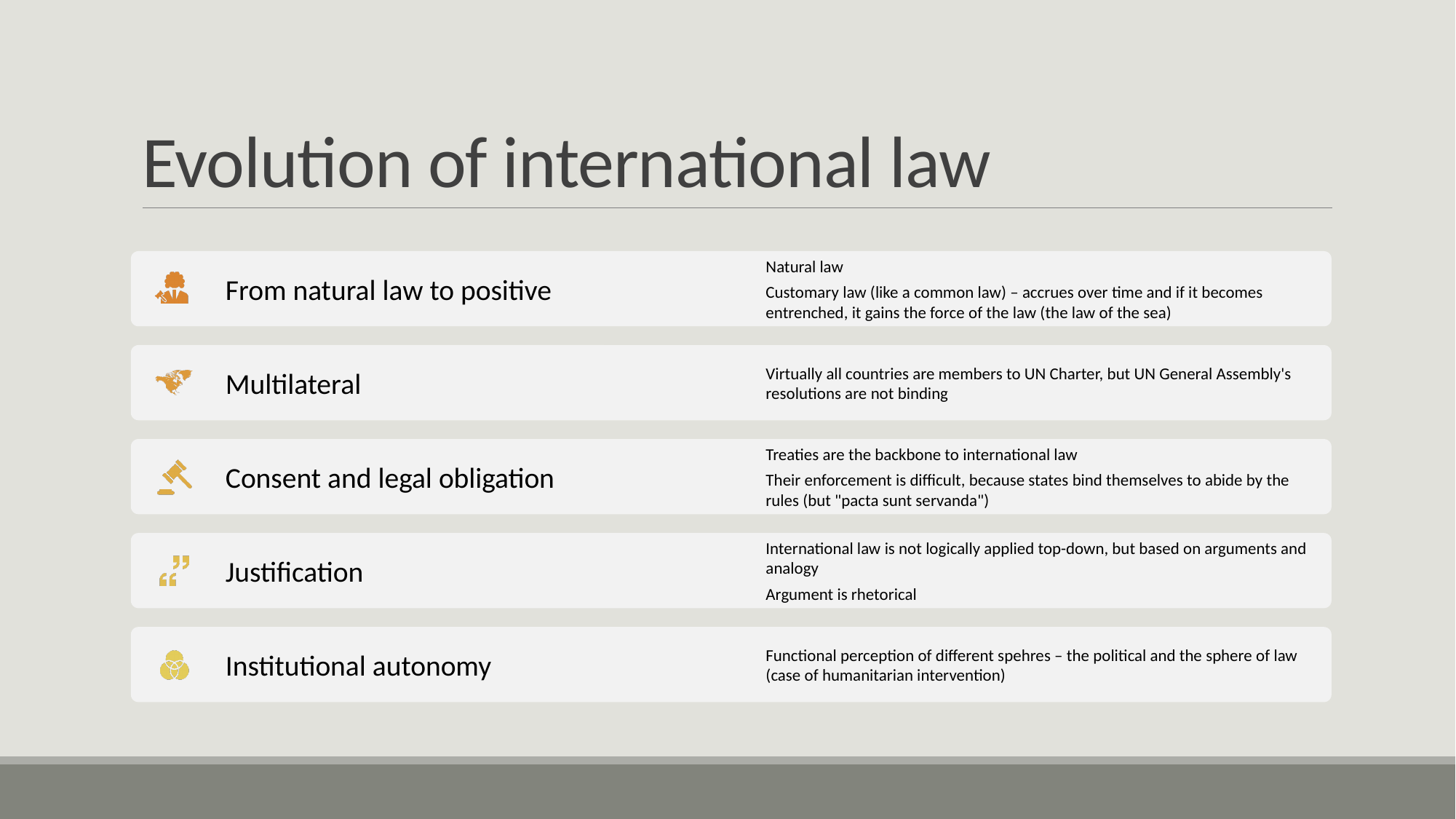

# Evolution of international law
From natural law to positive
Natural law
Customary law (like a common law) – accrues over time and if it becomes entrenched, it gains the force of the law (the law of the sea)
Multilateral
Virtually all countries are members to UN Charter, but UN General Assembly's resolutions are not binding
Consent and legal obligation
Treaties are the backbone to international law
Their enforcement is difficult, because states bind themselves to abide by the rules (but "pacta sunt servanda")
Justification
International law is not logically applied top-down, but based on arguments and analogy
Argument is rhetorical
Institutional autonomy
Functional perception of different spehres – the political and the sphere of law (case of humanitarian intervention)